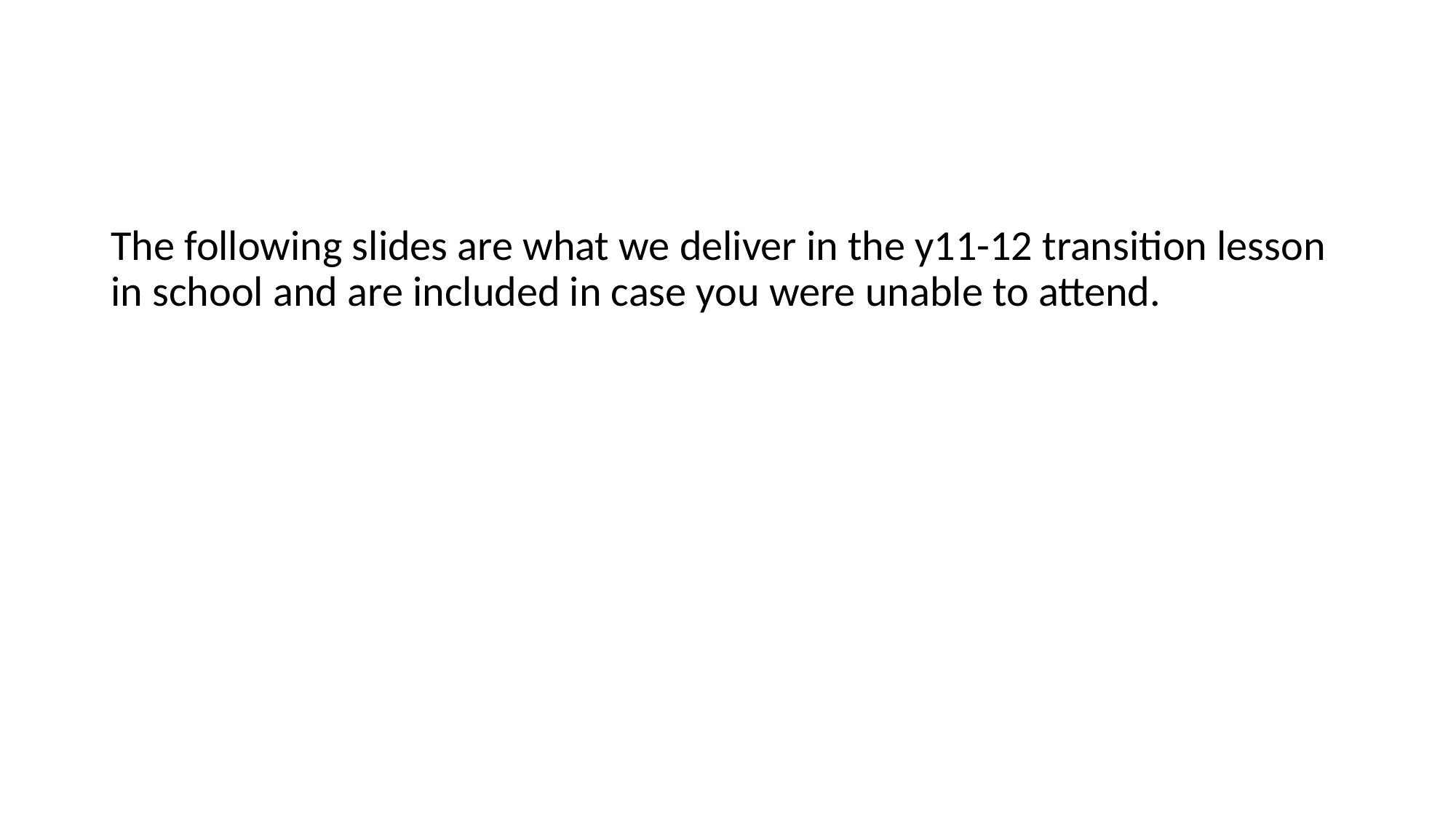

#
The following slides are what we deliver in the y11-12 transition lesson in school and are included in case you were unable to attend.